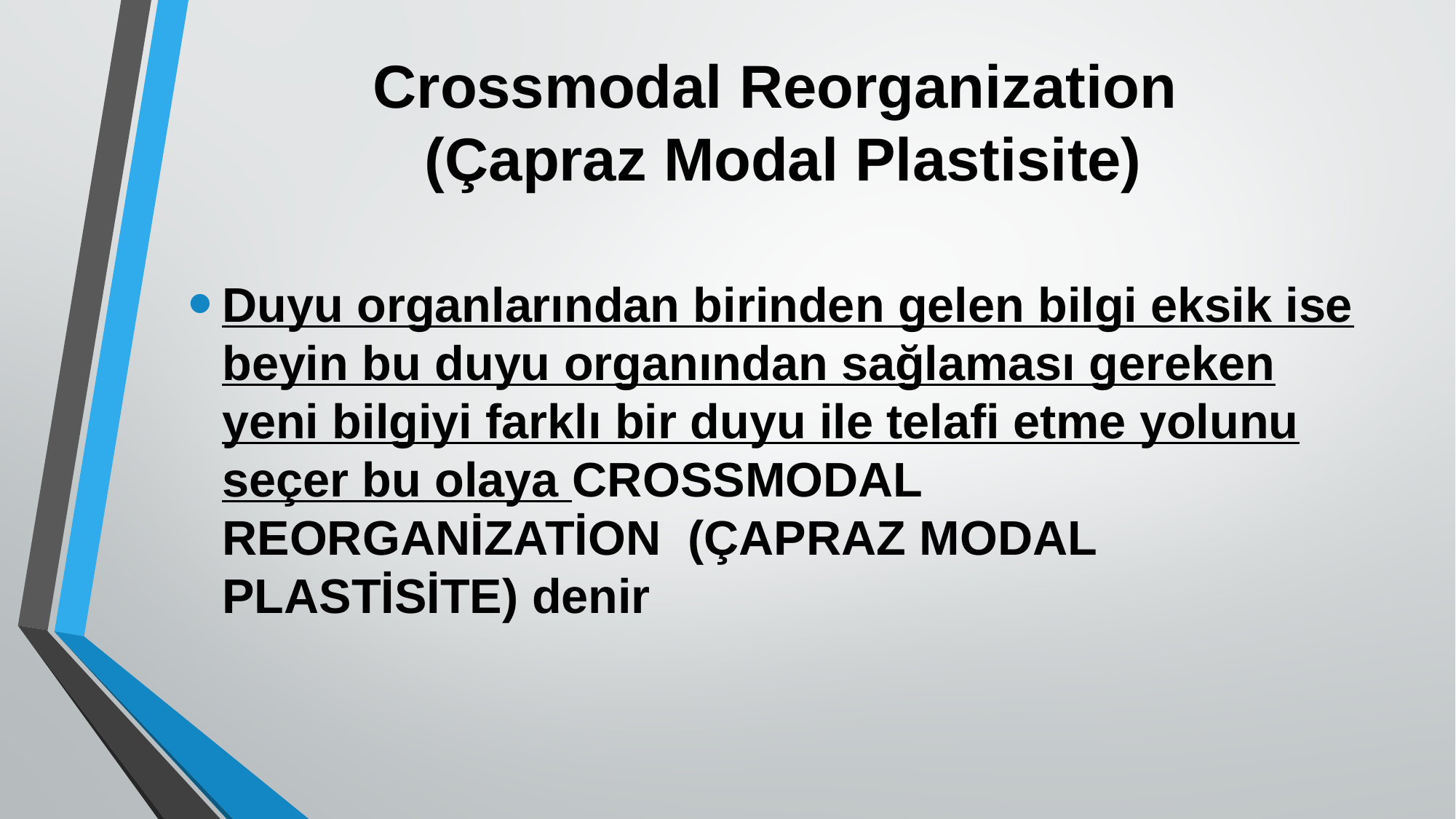

# Crossmodal Reorganization (Çapraz Modal Plastisite)
Duyu organlarından birinden gelen bilgi eksik ise beyin bu duyu organından sağlaması gereken yeni bilgiyi farklı bir duyu ile telafi etme yolunu seçer bu olaya CROSSMODAL REORGANİZATİON  (ÇAPRAZ MODAL PLASTİSİTE) denir